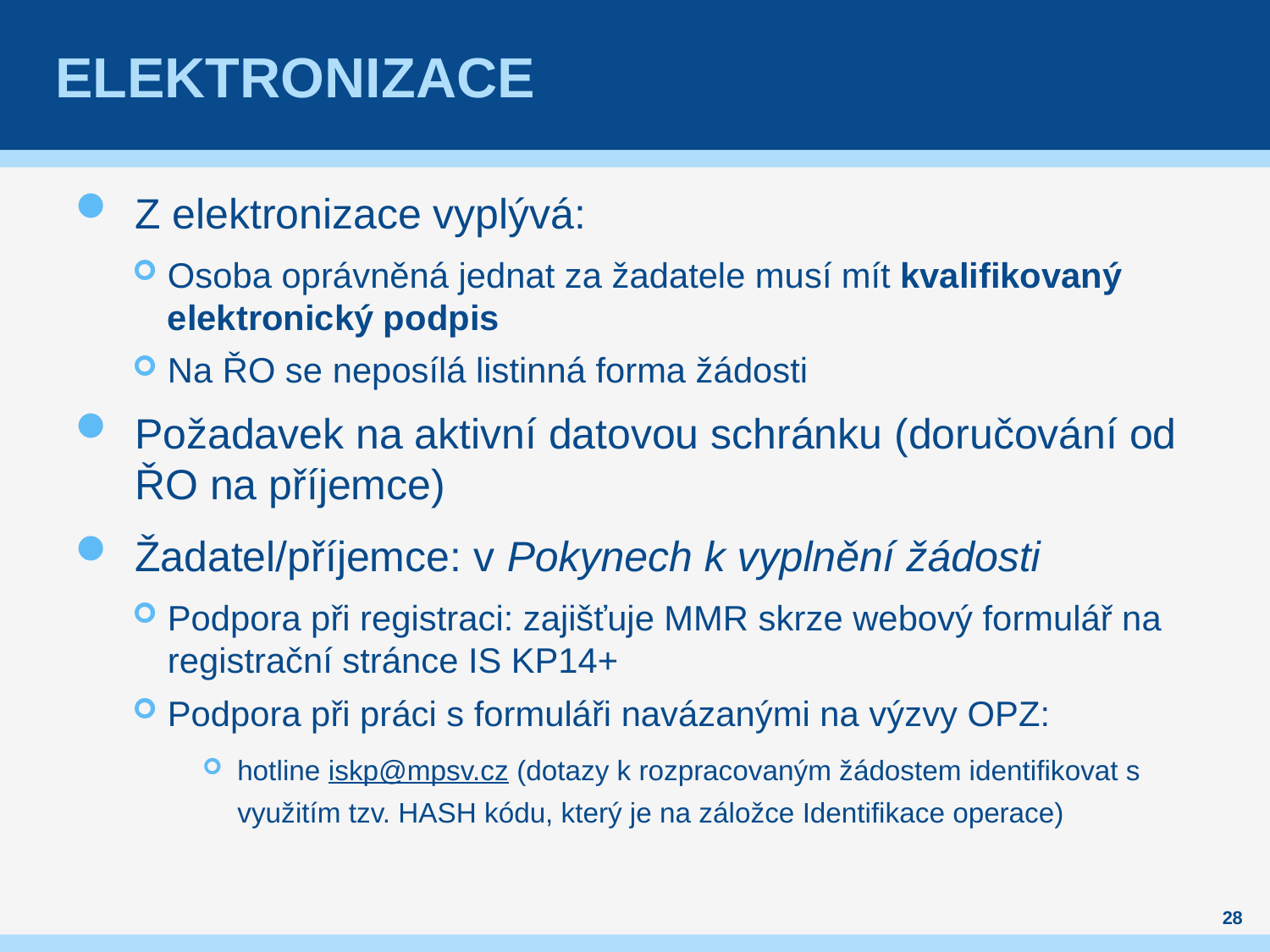

# Elektronizace
Z elektronizace vyplývá:
Osoba oprávněná jednat za žadatele musí mít kvalifikovaný elektronický podpis
Na ŘO se neposílá listinná forma žádosti
Požadavek na aktivní datovou schránku (doručování od ŘO na příjemce)
Žadatel/příjemce: v Pokynech k vyplnění žádosti
Podpora při registraci: zajišťuje MMR skrze webový formulář na registrační stránce IS KP14+
Podpora při práci s formuláři navázanými na výzvy OPZ:
hotline iskp@mpsv.cz (dotazy k rozpracovaným žádostem identifikovat s využitím tzv. HASH kódu, který je na záložce Identifikace operace)

28